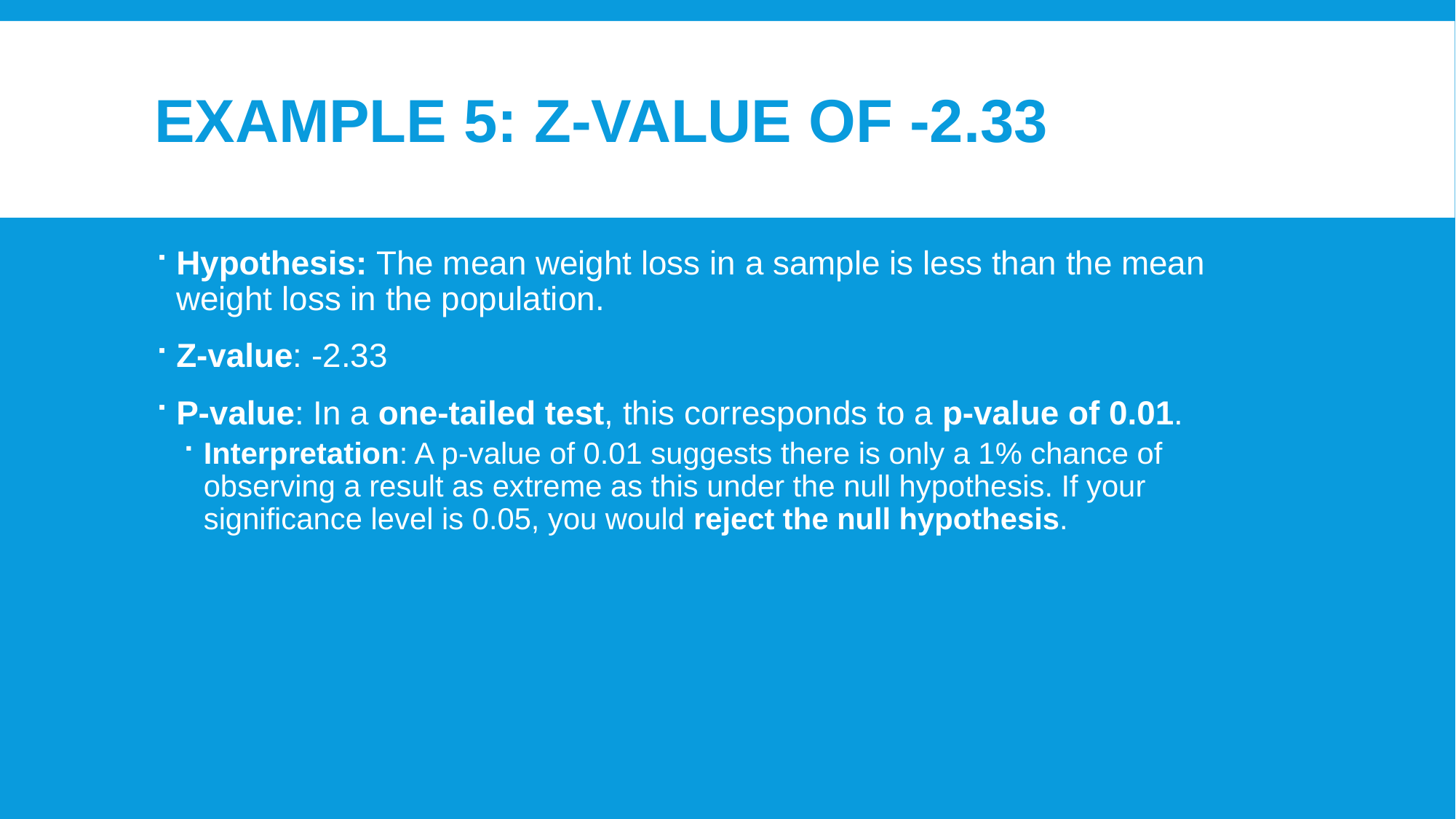

# Example 5: Z-value of -2.33
Hypothesis: The mean weight loss in a sample is less than the mean weight loss in the population.
Z-value: -2.33
P-value: In a one-tailed test, this corresponds to a p-value of 0.01.
Interpretation: A p-value of 0.01 suggests there is only a 1% chance of observing a result as extreme as this under the null hypothesis. If your significance level is 0.05, you would reject the null hypothesis.